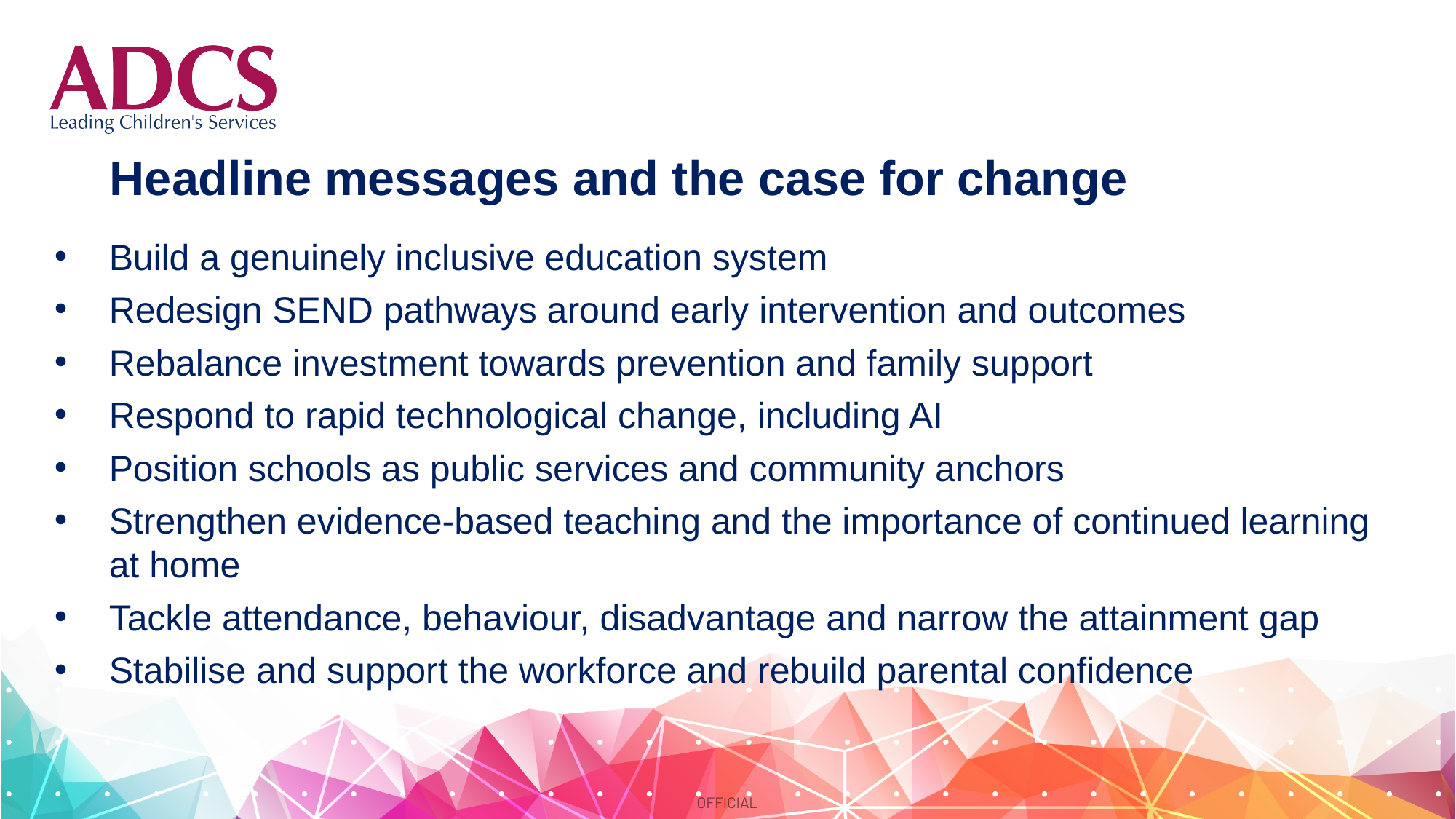

Build a genuinely inclusive education system
Redesign SEND pathways around early intervention and outcomes
Rebalance investment towards prevention and family support
Respond to rapid technological change, including AI
Position schools as public services and community anchors
Strengthen evidence-based teaching and the importance of continued learning at home
Tackle attendance, behaviour, disadvantage and narrow the attainment gap
Stabilise and support the workforce and rebuild parental confidence
# Headline messages and the case for change